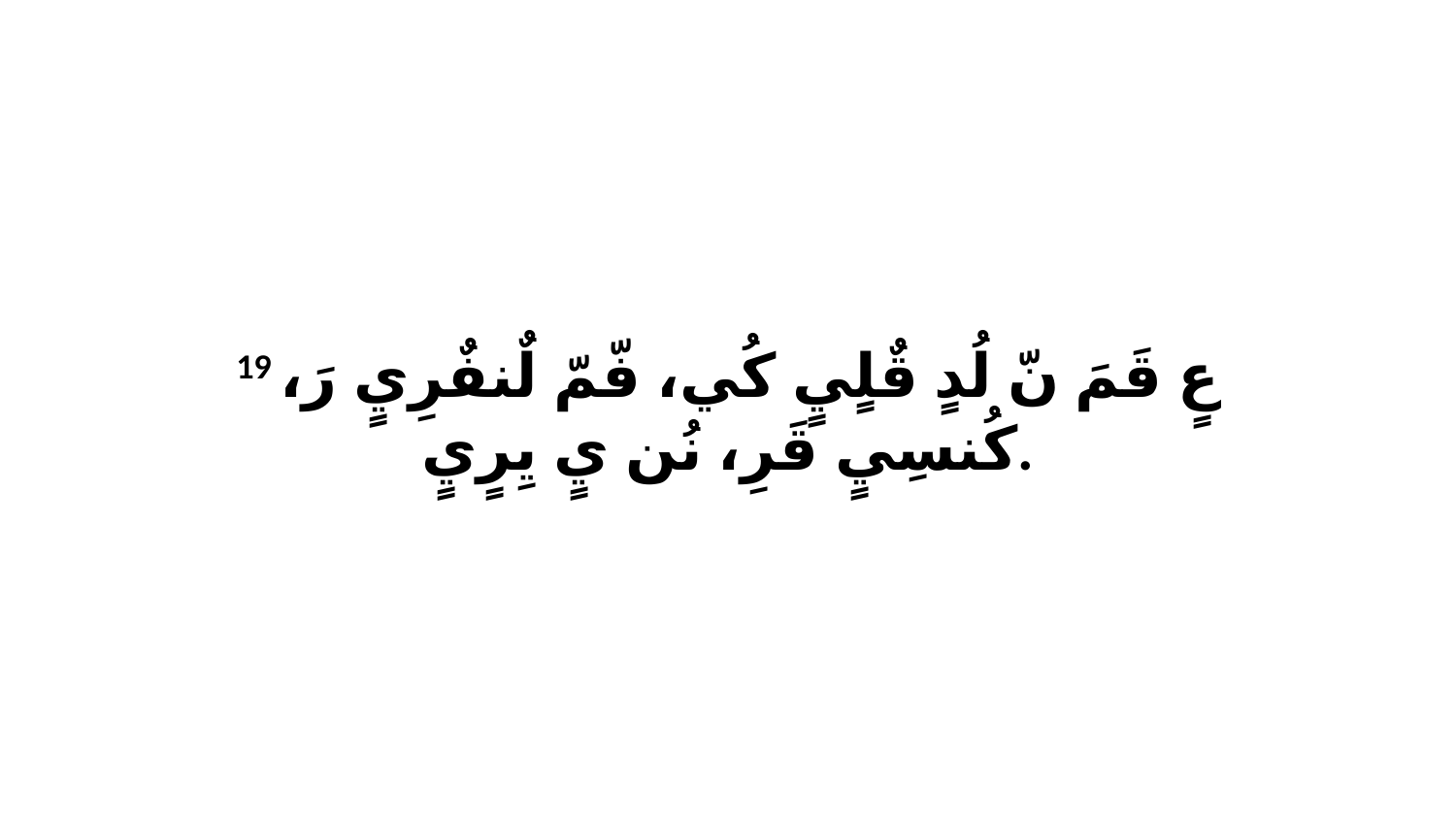

19 عٍ قَمَ نّ لُدٍ قٌلٍيٍ كُي، فّمّ لٌنفٌرِيٍ رَ، كُنسِيٍ قَرِ، نُن يٍ يِرٍيٍ.